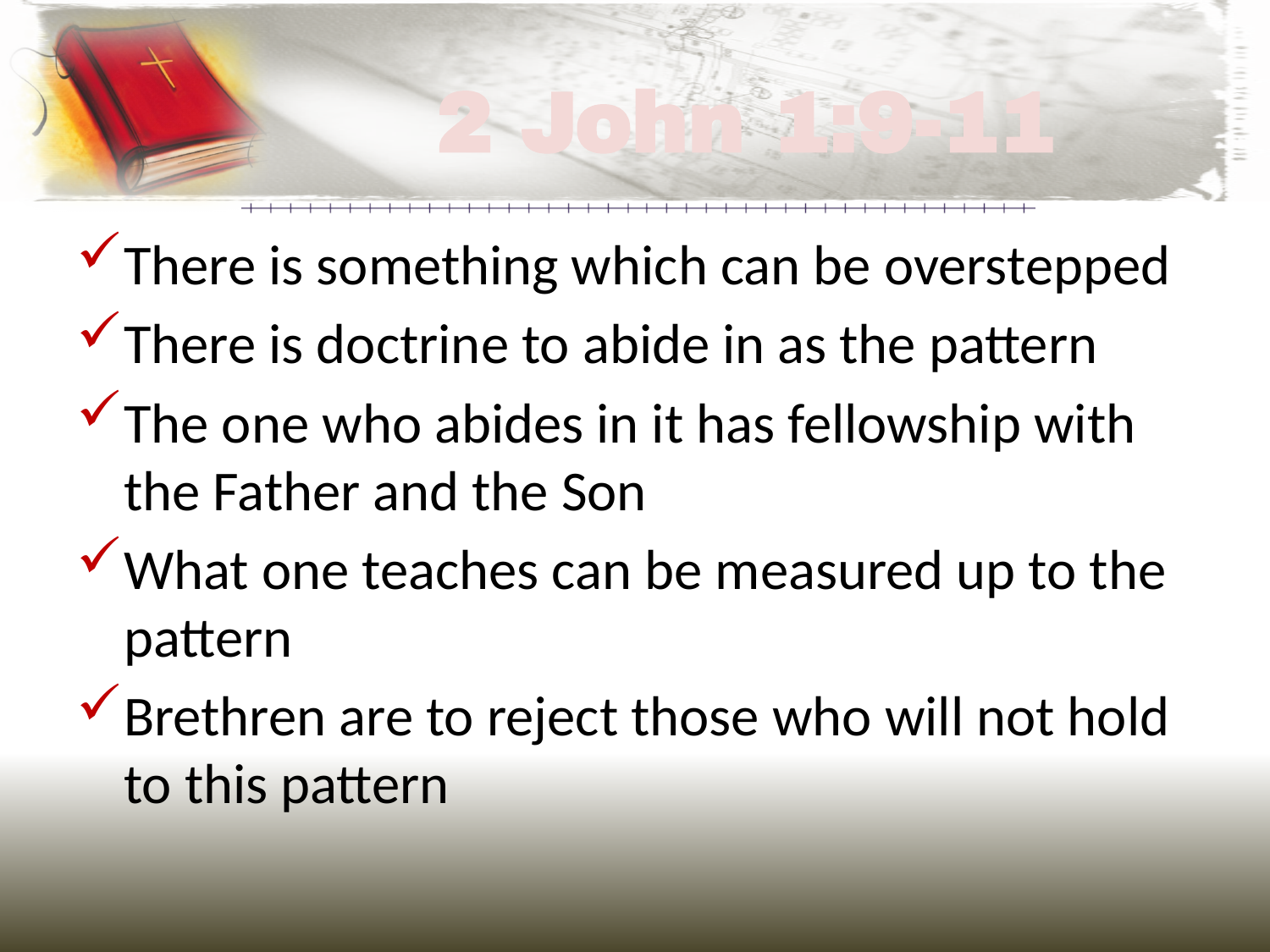

# 2 John 1:9-11
There is something which can be overstepped
There is doctrine to abide in as the pattern
The one who abides in it has fellowship with the Father and the Son
What one teaches can be measured up to the pattern
Brethren are to reject those who will not hold to this pattern